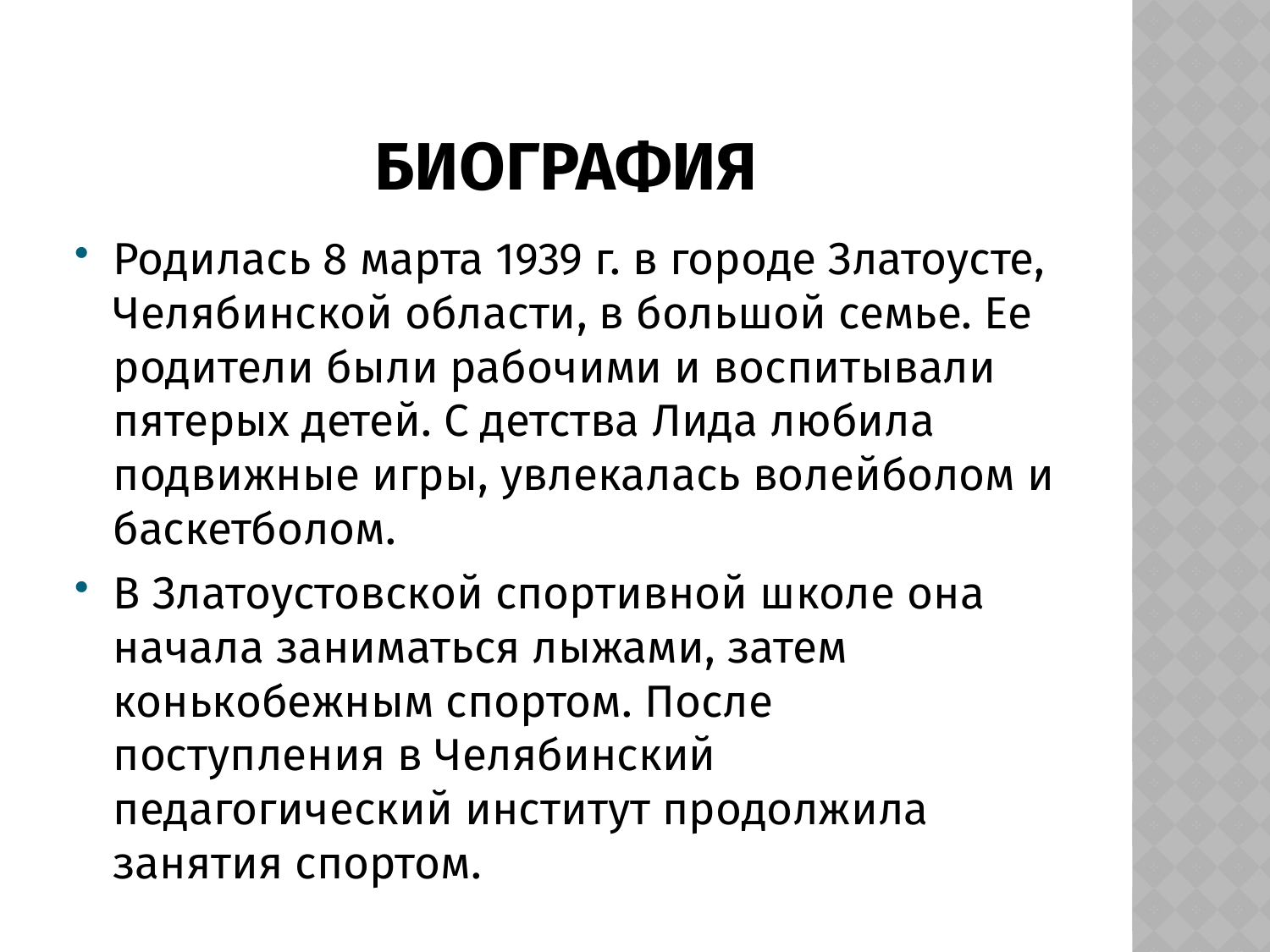

# биография
Родилась 8 марта 1939 г. в городе Златоусте, Челябинской области, в большой семье. Ее родители были рабочими и воспитывали пятерых детей. С детства Лида любила подвижные игры, увлекалась волейболом и баскетболом.
В Златоустовской спортивной школе она начала заниматься лыжами, затем конькобежным спортом. После поступления в Челябинский педагогический институт продолжила занятия спортом.